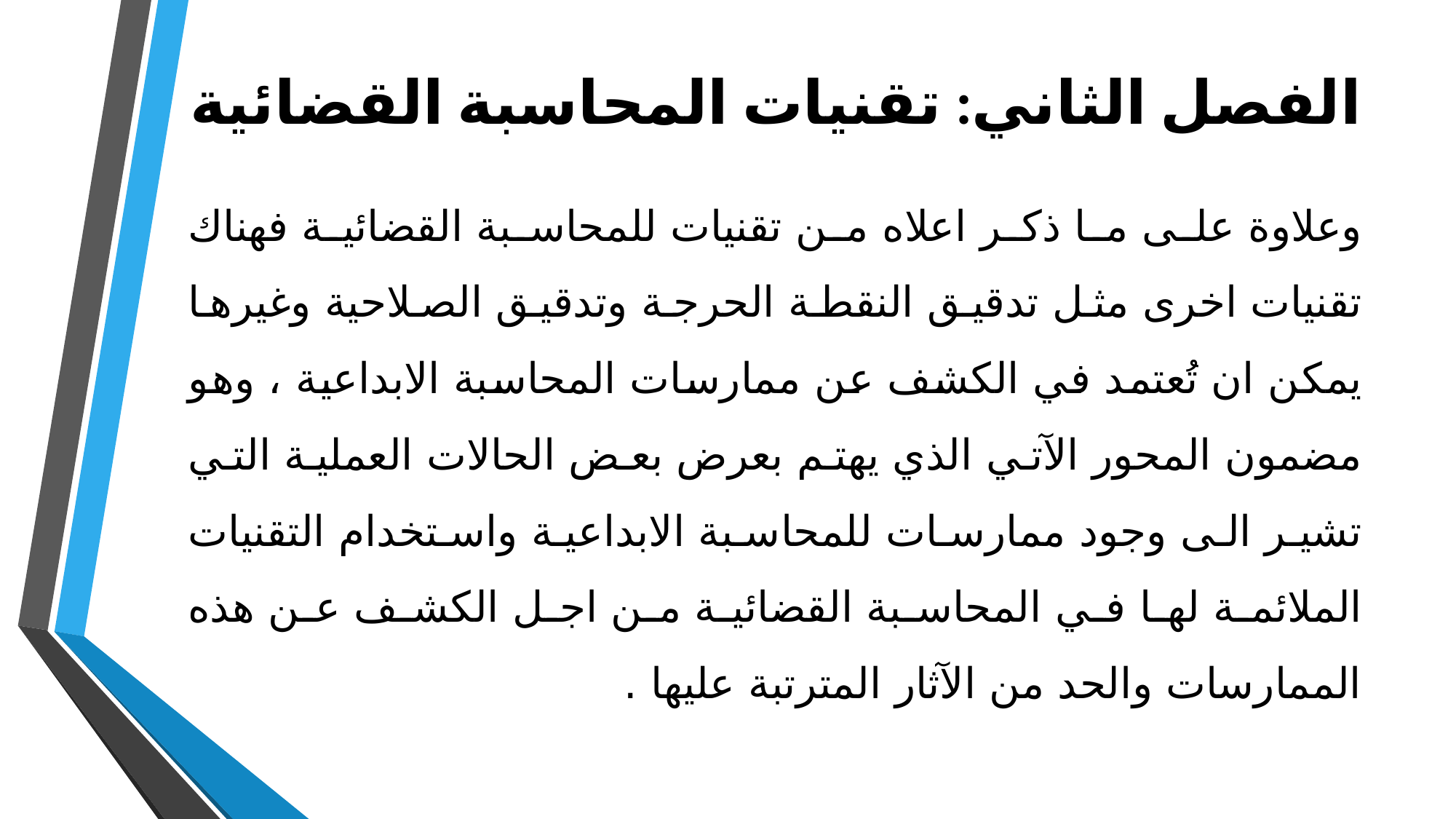

# الفصل الثاني: تقنيات المحاسبة القضائية
وعلاوة على ما ذكر اعلاه من تقنيات للمحاسبة القضائية فهناك تقنيات اخرى مثل تدقيق النقطة الحرجة وتدقيق الصلاحية وغيرها يمكن ان تُعتمد في الكشف عن ممارسات المحاسبة الابداعية ، وهو مضمون المحور الآتي الذي يهتم بعرض بعض الحالات العملية التي تشير الى وجود ممارسات للمحاسبة الابداعية واستخدام التقنيات الملائمة لها في المحاسبة القضائية من اجل الكشف عن هذه الممارسات والحد من الآثار المترتبة عليها .